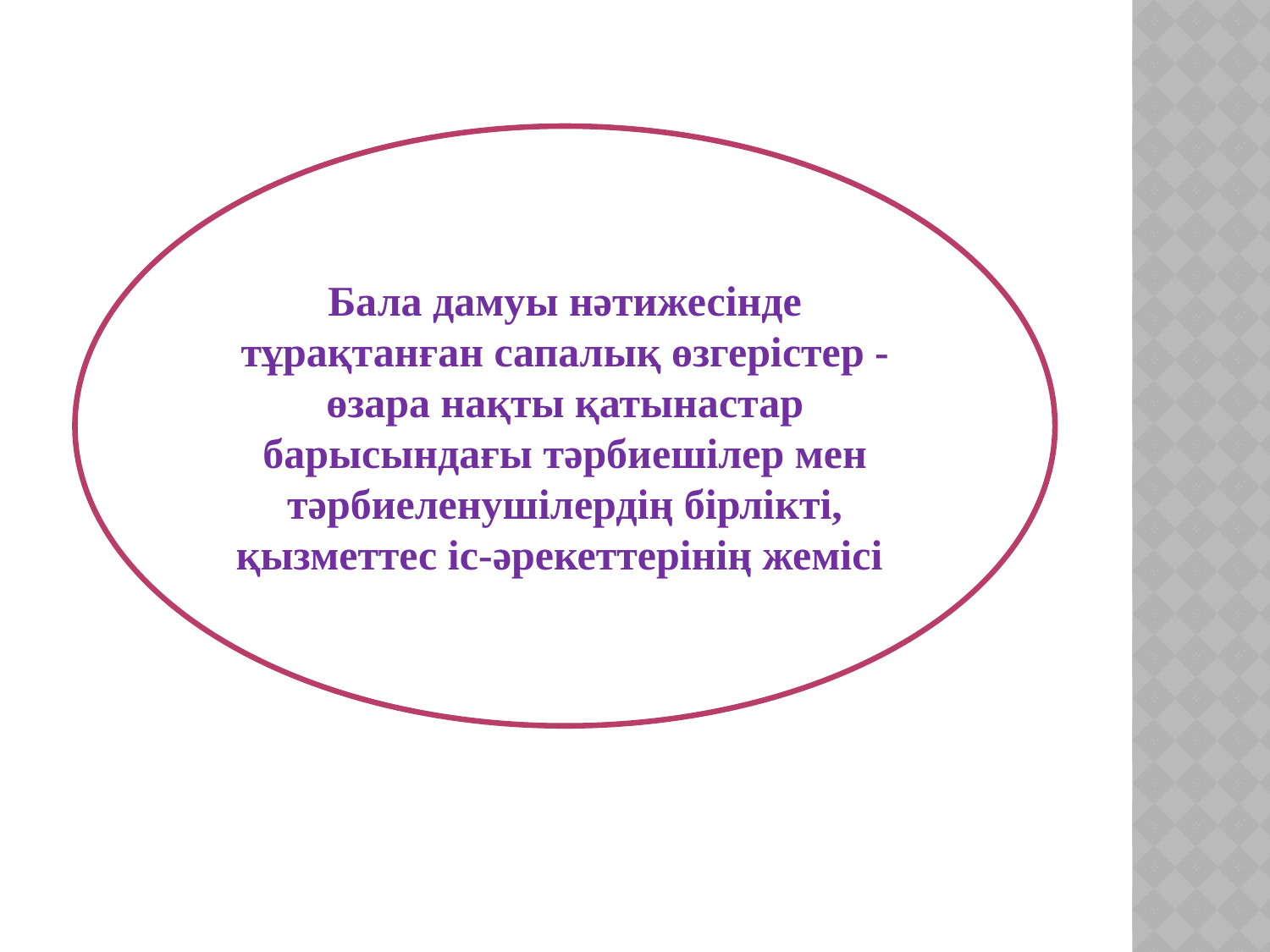

Бала дамуы нəтижесінде тұрақтанған сапалық өзгерістер - өзара нақты қатынастар барысындағы тəрбиешілер мен тəрбиеленушілердің бірлікті, қызметтес іс-əрекеттерінің жемісі